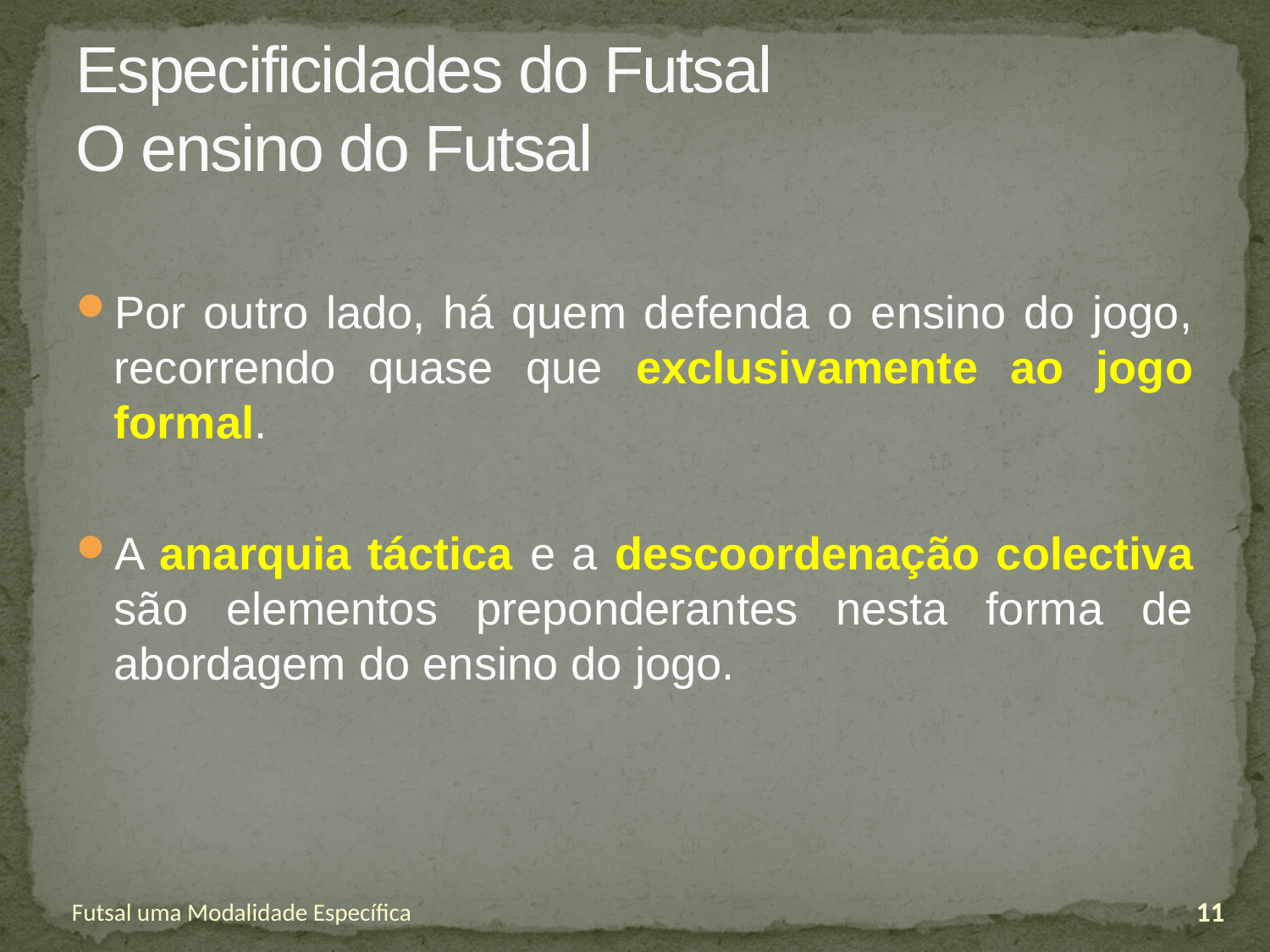

# Especificidades do Futsal O ensino do Futsal

Por outro lado, há quem defenda o ensino do jogo, recorrendo quase que exclusivamente ao jogo formal.

A anarquia táctica e a descoordenação colectiva são elementos preponderantes nesta forma de abordagem do ensino do jogo.

Futsal uma Modalidade Específica
11